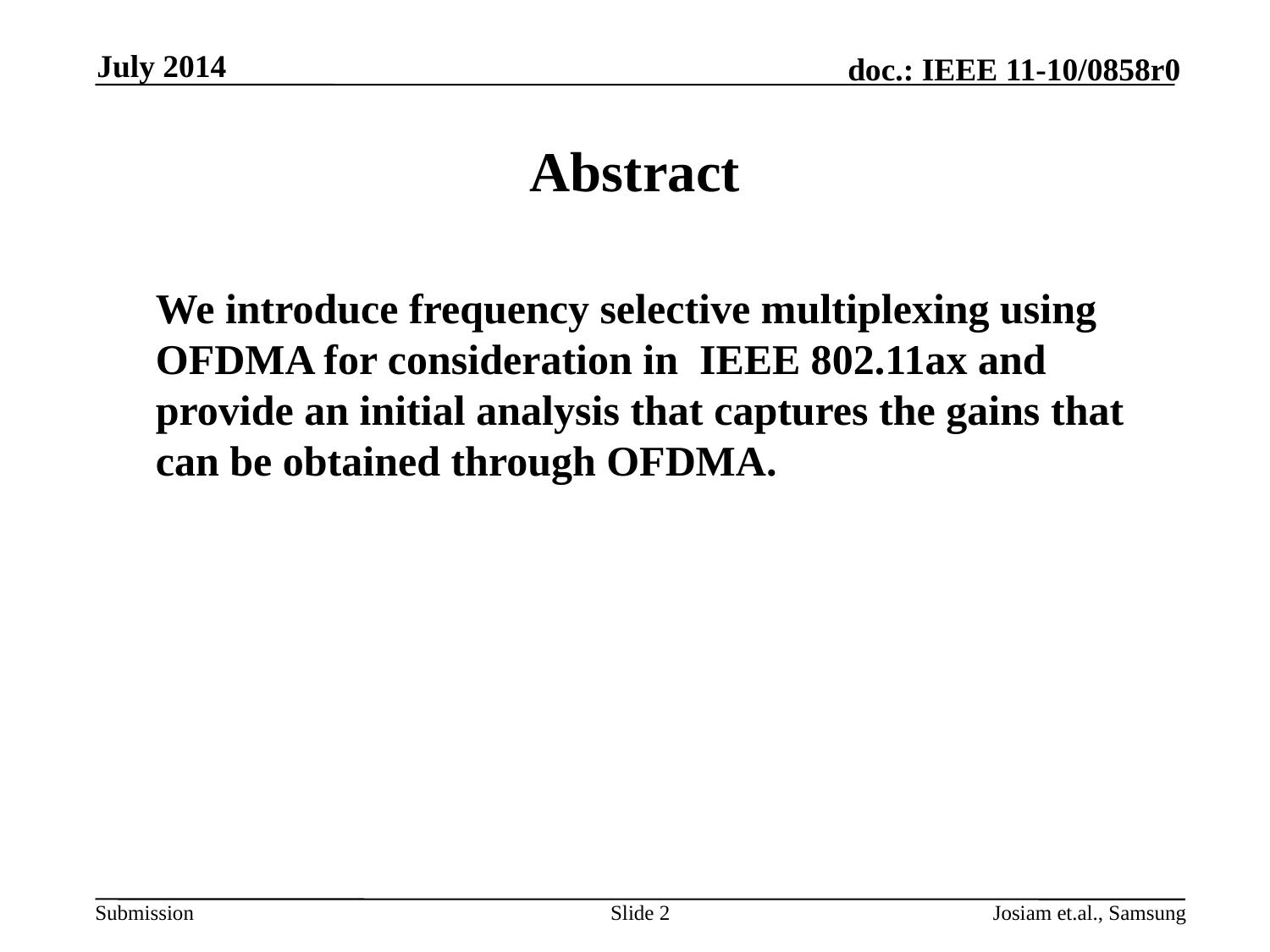

July 2014
# Abstract
	We introduce frequency selective multiplexing using OFDMA for consideration in  IEEE 802.11ax and provide an initial analysis that captures the gains that can be obtained through OFDMA.
Slide 2
Josiam et.al., Samsung